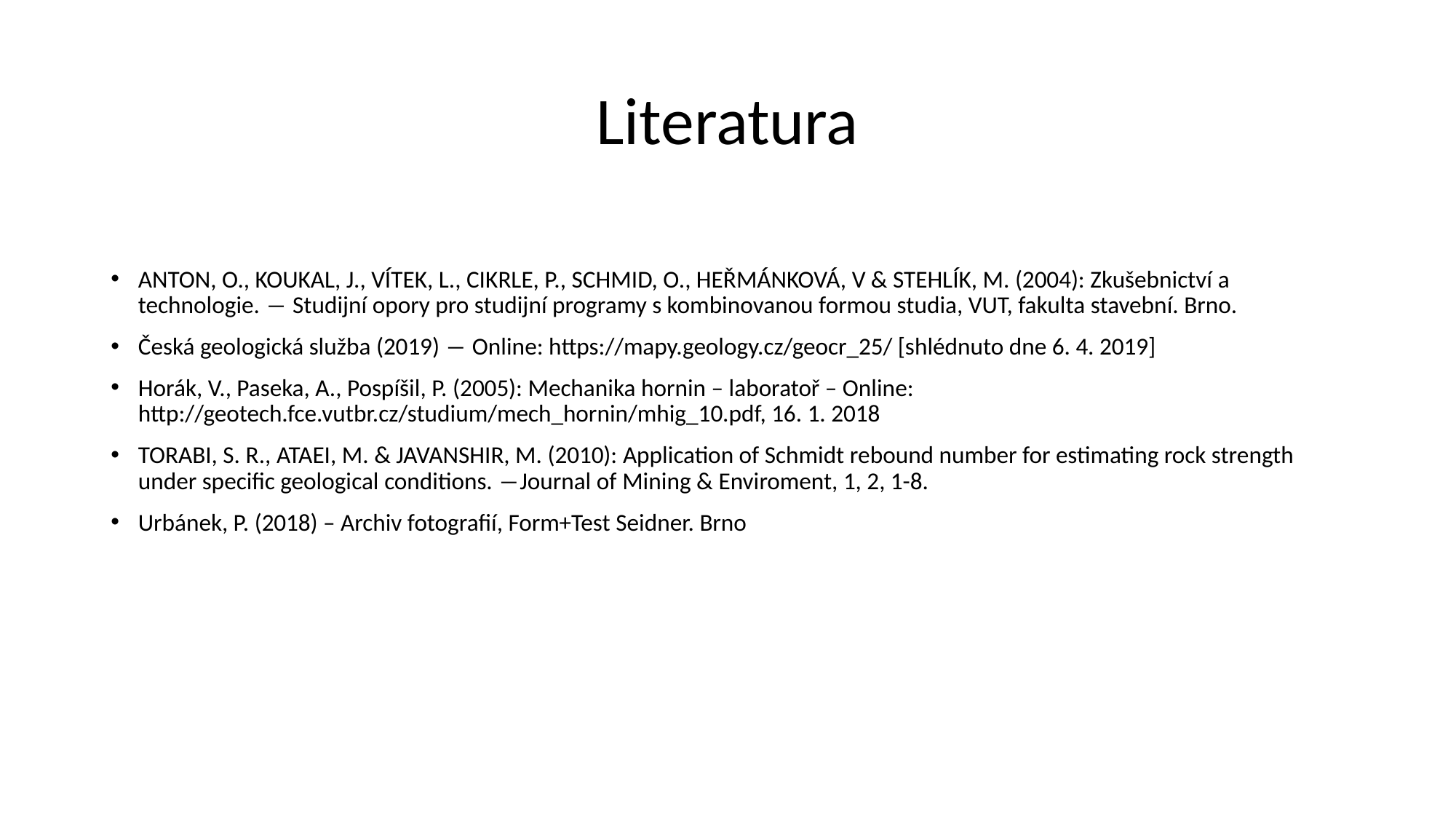

# Literatura
ANTON, O., KOUKAL, J., VÍTEK, L., CIKRLE, P., SCHMID, O., HEŘMÁNKOVÁ, V & STEHLÍK, M. (2004): Zkušebnictví a technologie. ― Studijní opory pro studijní programy s kombinovanou formou studia, VUT, fakulta stavební. Brno.
Česká geologická služba (2019) ― Online: https://mapy.geology.cz/geocr_25/ [shlédnuto dne 6. 4. 2019]
Horák, V., Paseka, A., Pospíšil, P. (2005): Mechanika hornin – laboratoř – Online: http://geotech.fce.vutbr.cz/studium/mech_hornin/mhig_10.pdf, 16. 1. 2018
TORABI, S. R., ATAEI, M. & JAVANSHIR, M. (2010): Application of Schmidt rebound number for estimating rock strength under specific geological conditions. ―Journal of Mining & Enviroment, 1, 2, 1-8.
Urbánek, P. (2018) – Archiv fotografií, Form+Test Seidner. Brno